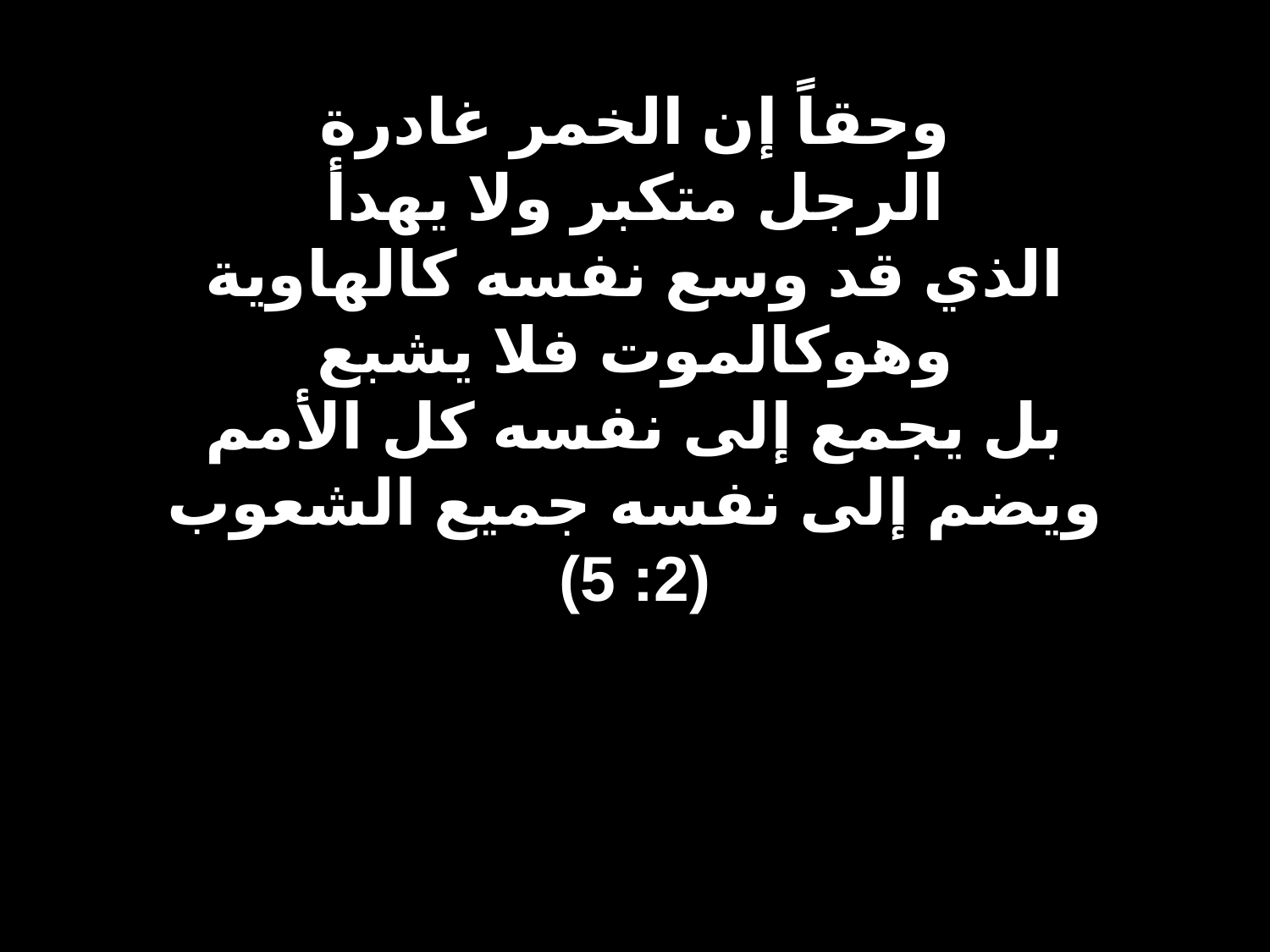

# وحقاً إن الخمر غادرة الرجل متكبر ولا يهدأ الذي قد وسع نفسه كالهاوية وهوكالموت فلا يشبع بل يجمع إلى نفسه كل الأمم ويضم إلى نفسه جميع الشعوب (2: 5)